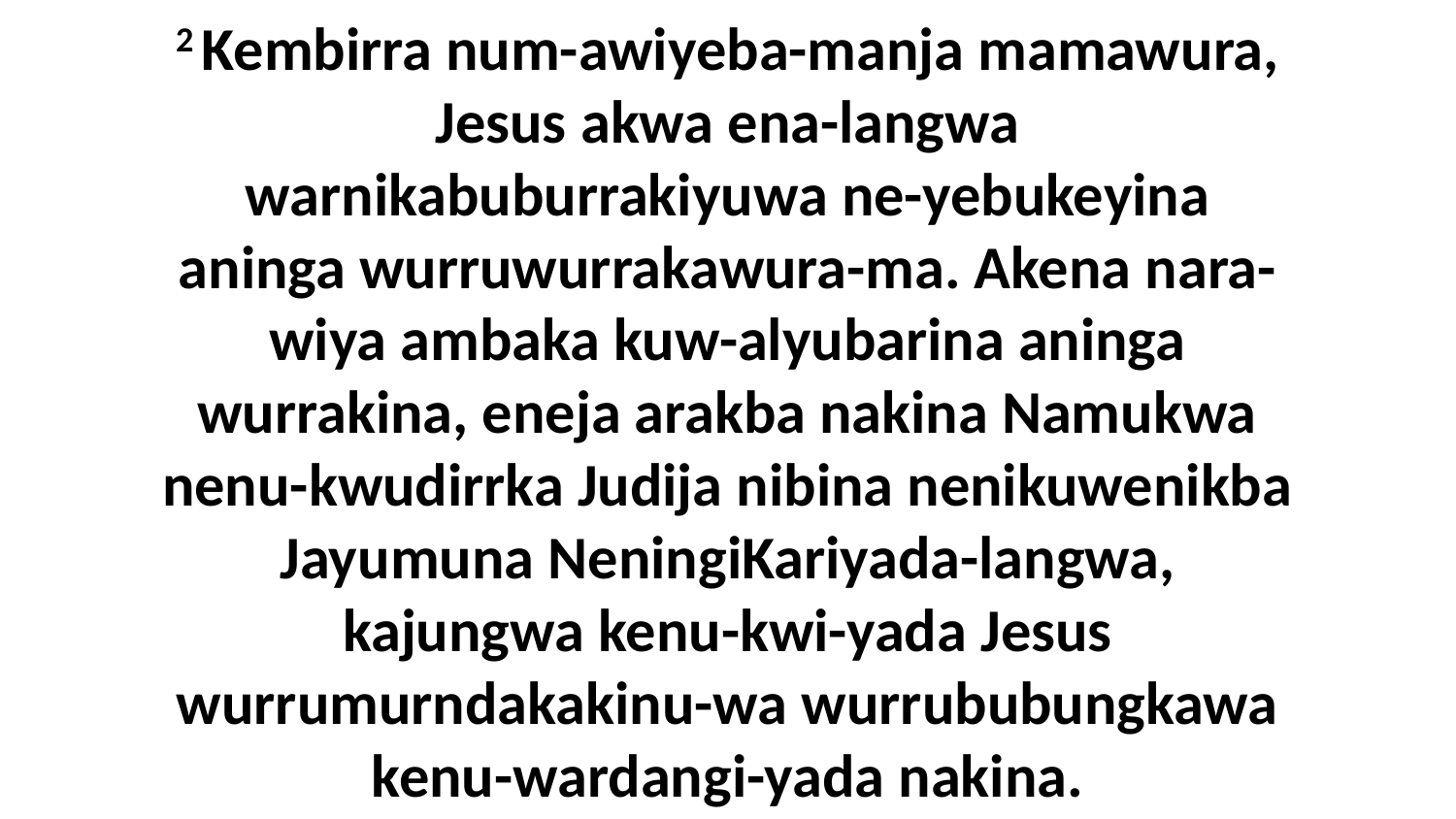

2 Kembirra num-awiyeba-manja mamawura, Jesus akwa ena-langwa warnikabuburrakiyuwa ne-yebukeyina aninga wurruwurrakawura-ma. Akena nara-wiya ambaka kuw-alyubarina aninga wurrakina, eneja arakba nakina Namukwa nenu-kwudirrka Judija nibina nenikuwenikba Jayumuna NeningiKariyada-langwa, kajungwa kenu-kwi-yada Jesus wurrumurndakakinu-wa wurrububungkawa kenu-wardangi-yada nakina.